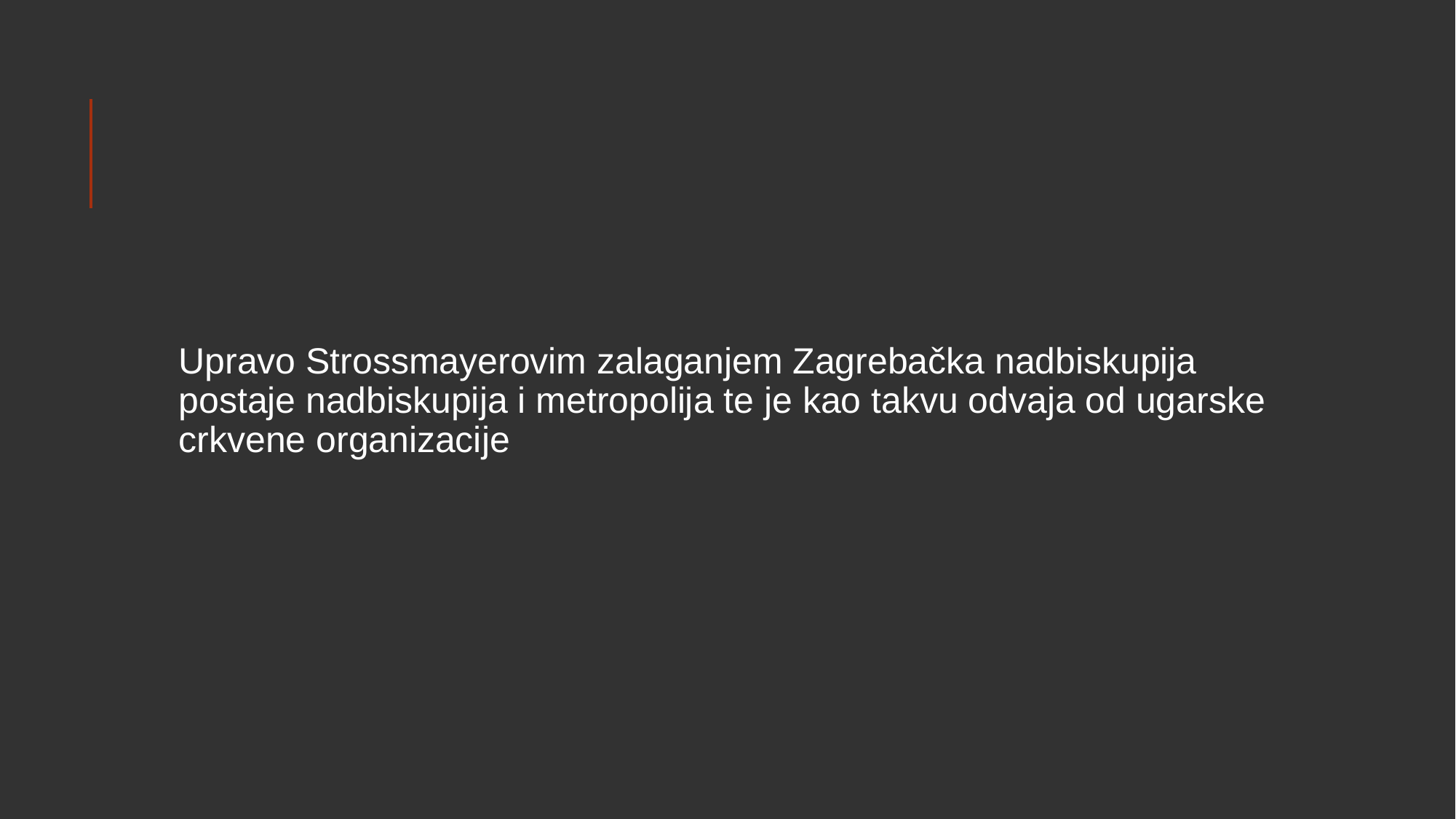

Upravo Strossmayerovim zalaganjem Zagrebačka nadbiskupija postaje nadbiskupija i metropolija te je kao takvu odvaja od ugarske crkvene organizacije